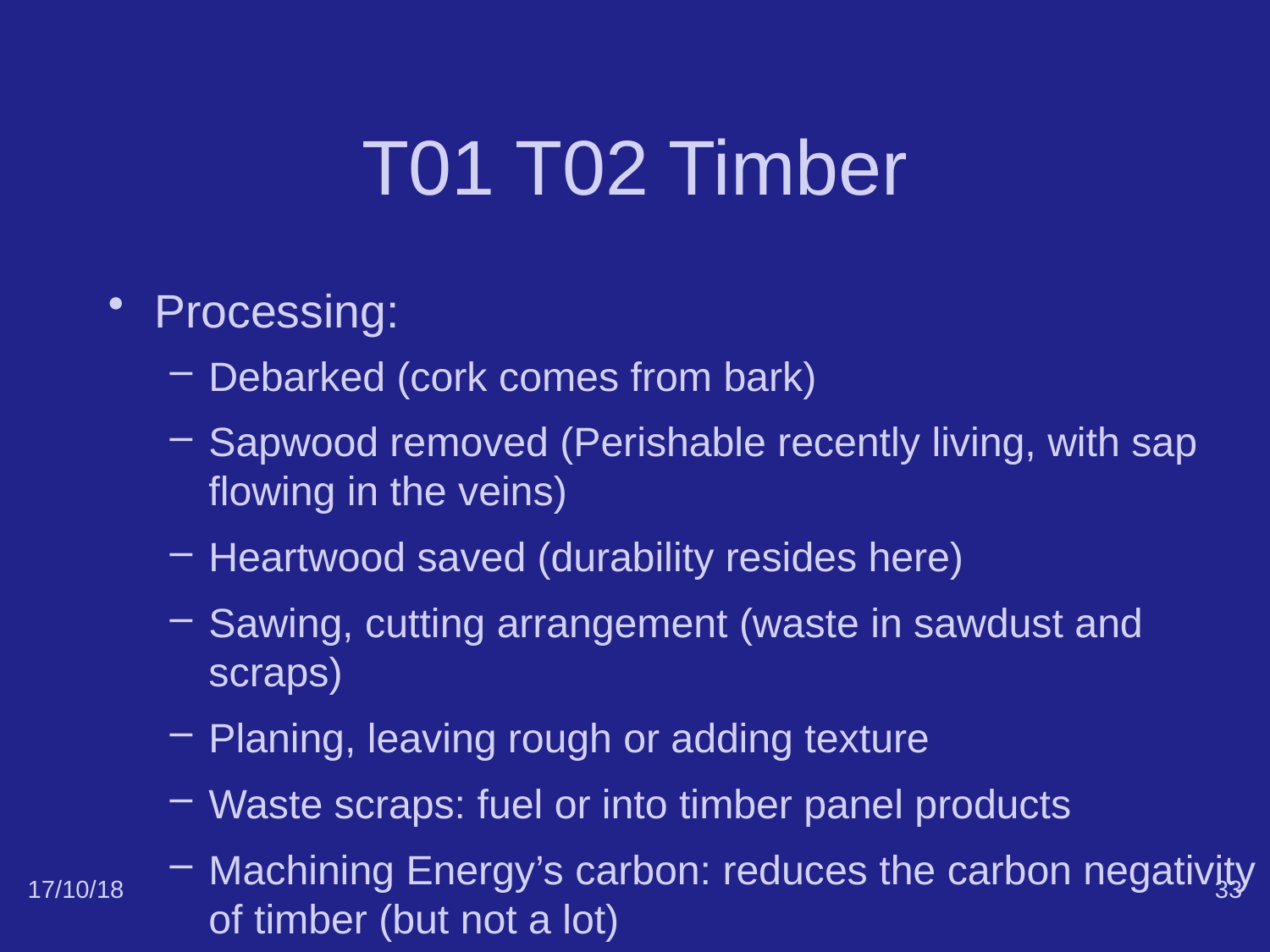

# T01 T02 Timber
Processing:
Debarked (cork comes from bark)
Sapwood removed (Perishable recently living, with sap flowing in the veins)
Heartwood saved (durability resides here)
Sawing, cutting arrangement (waste in sawdust and scraps)
Planing, leaving rough or adding texture
Waste scraps: fuel or into timber panel products
Machining Energy’s carbon: reduces the carbon negativity of timber (but not a lot)
17/10/18
33